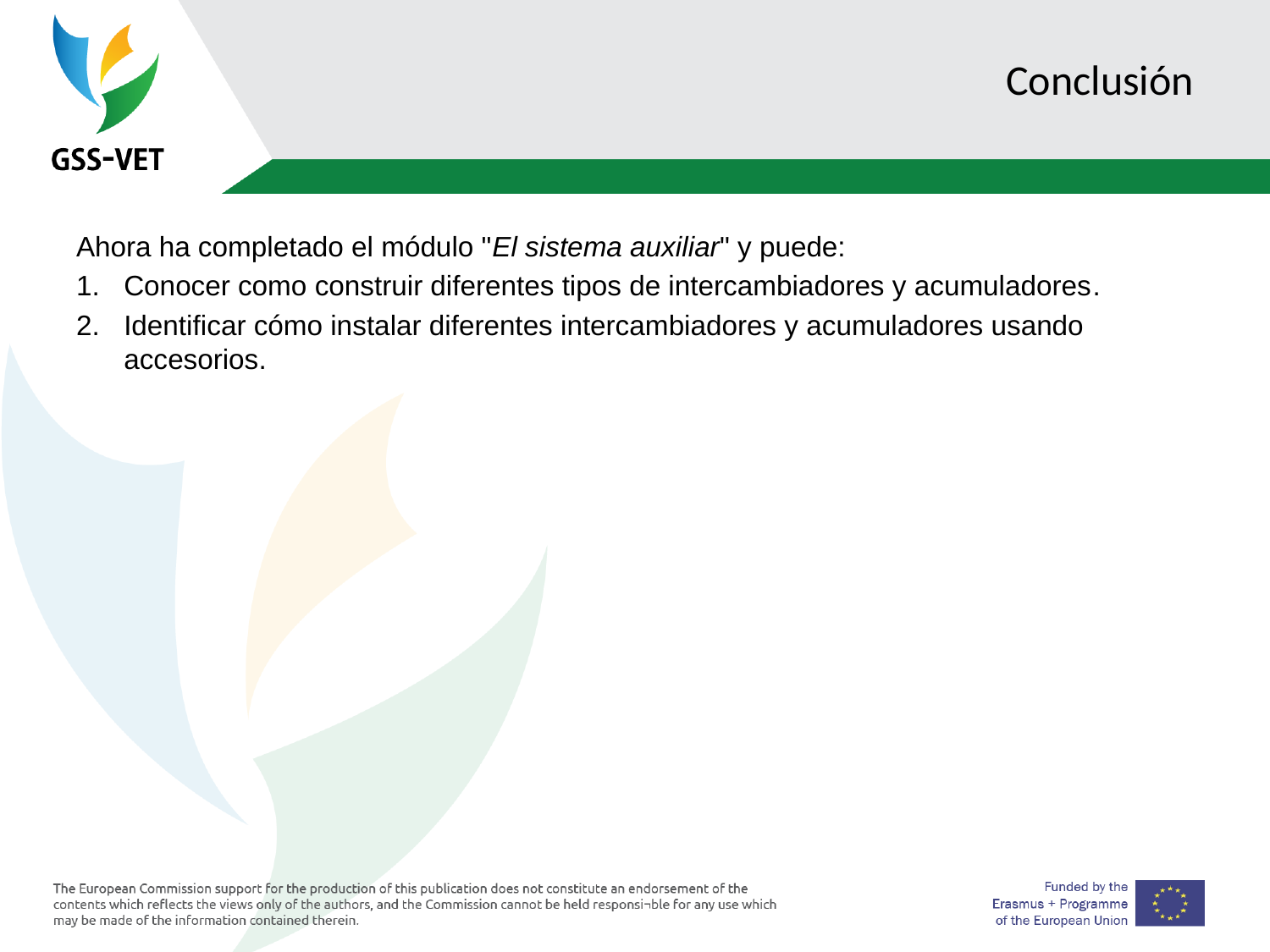

# Conclusión
Ahora ha completado el módulo "El sistema auxiliar" y puede:
Conocer como construir diferentes tipos de intercambiadores y acumuladores.
Identificar cómo instalar diferentes intercambiadores y acumuladores usando accesorios.